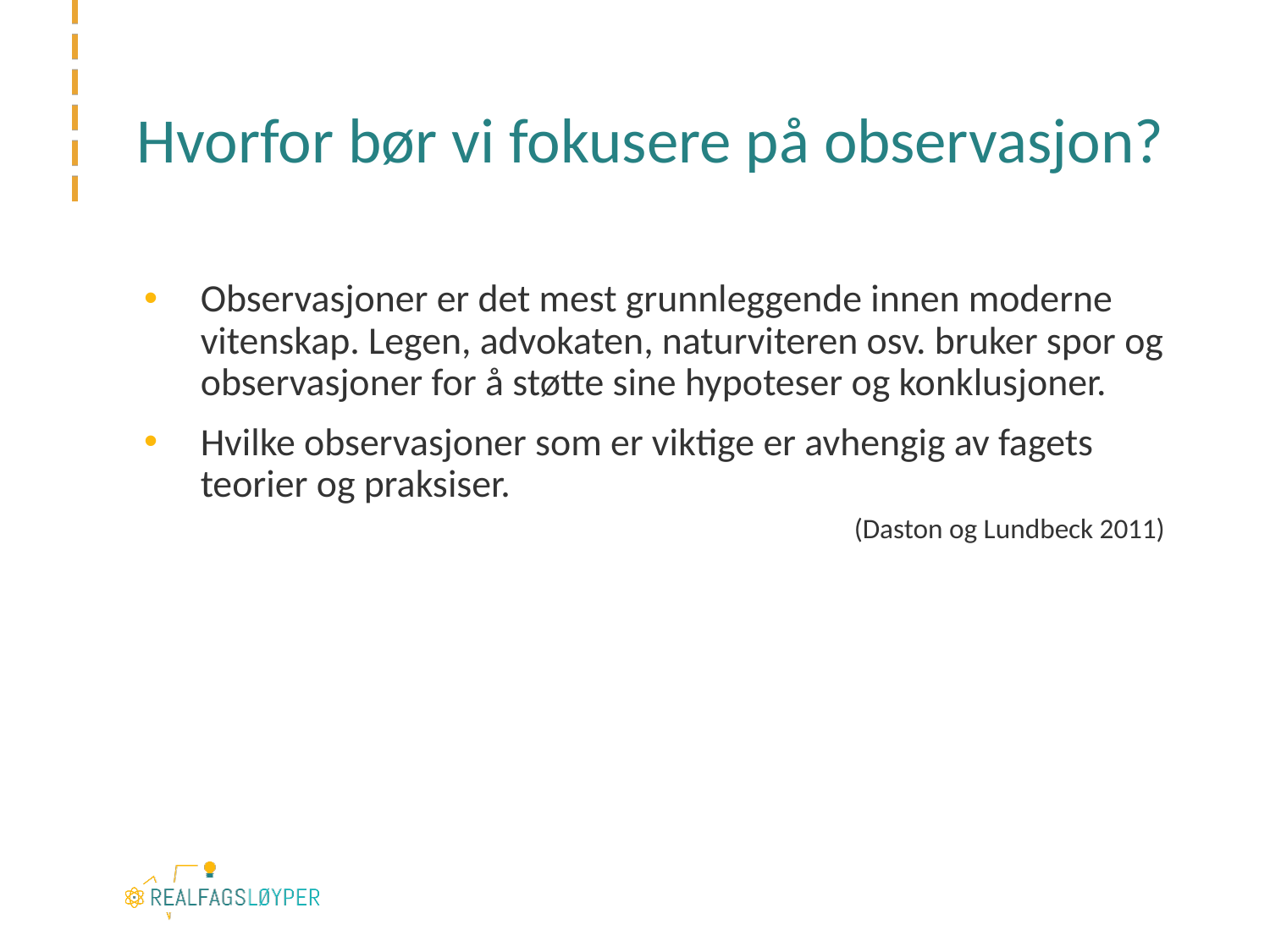

# Hvorfor bør vi fokusere på observasjon?
Observasjoner er det mest grunnleggende innen moderne vitenskap. Legen, advokaten, naturviteren osv. bruker spor og observasjoner for å støtte sine hypoteser og konklusjoner.
Hvilke observasjoner som er viktige er avhengig av fagets teorier og praksiser.
(Daston og Lundbeck 2011)